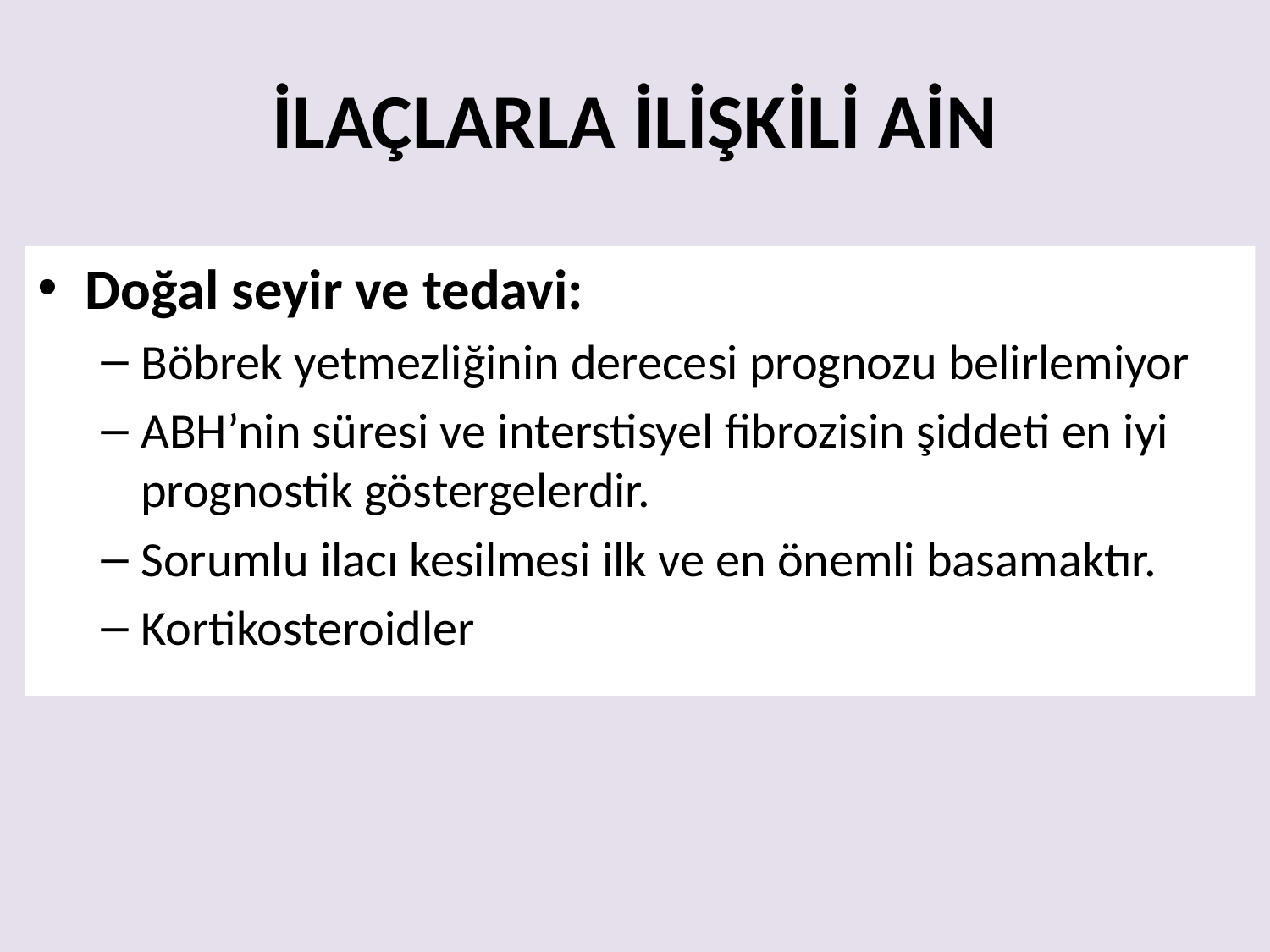

# İLAÇLARLA İLİŞKİLİ AİN
Doğal seyir ve tedavi:
Böbrek yetmezliğinin derecesi prognozu belirlemiyor
ABH’nin süresi ve interstisyel fibrozisin şiddeti en iyi prognostik göstergelerdir.
Sorumlu ilacı kesilmesi ilk ve en önemli basamaktır.
Kortikosteroidler